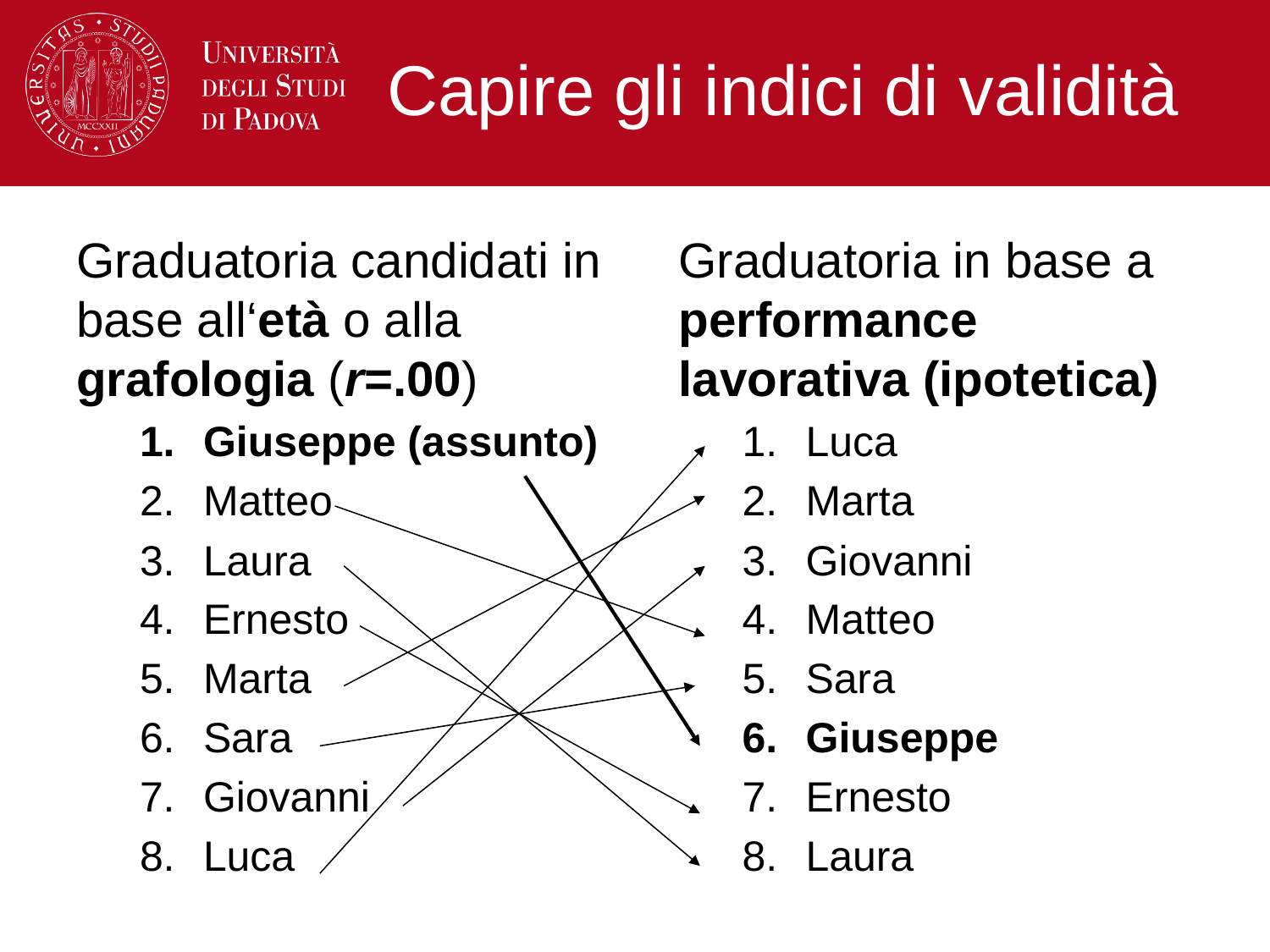

# Capire gli indici di validità
Graduatoria candidati in base all‘età o alla grafologia (r=.00)
Giuseppe (assunto)
Matteo
Laura
Ernesto
Marta
Sara
Giovanni
Luca
Graduatoria in base a performance lavorativa (ipotetica)
Luca
Marta
Giovanni
Matteo
Sara
Giuseppe
Ernesto
Laura